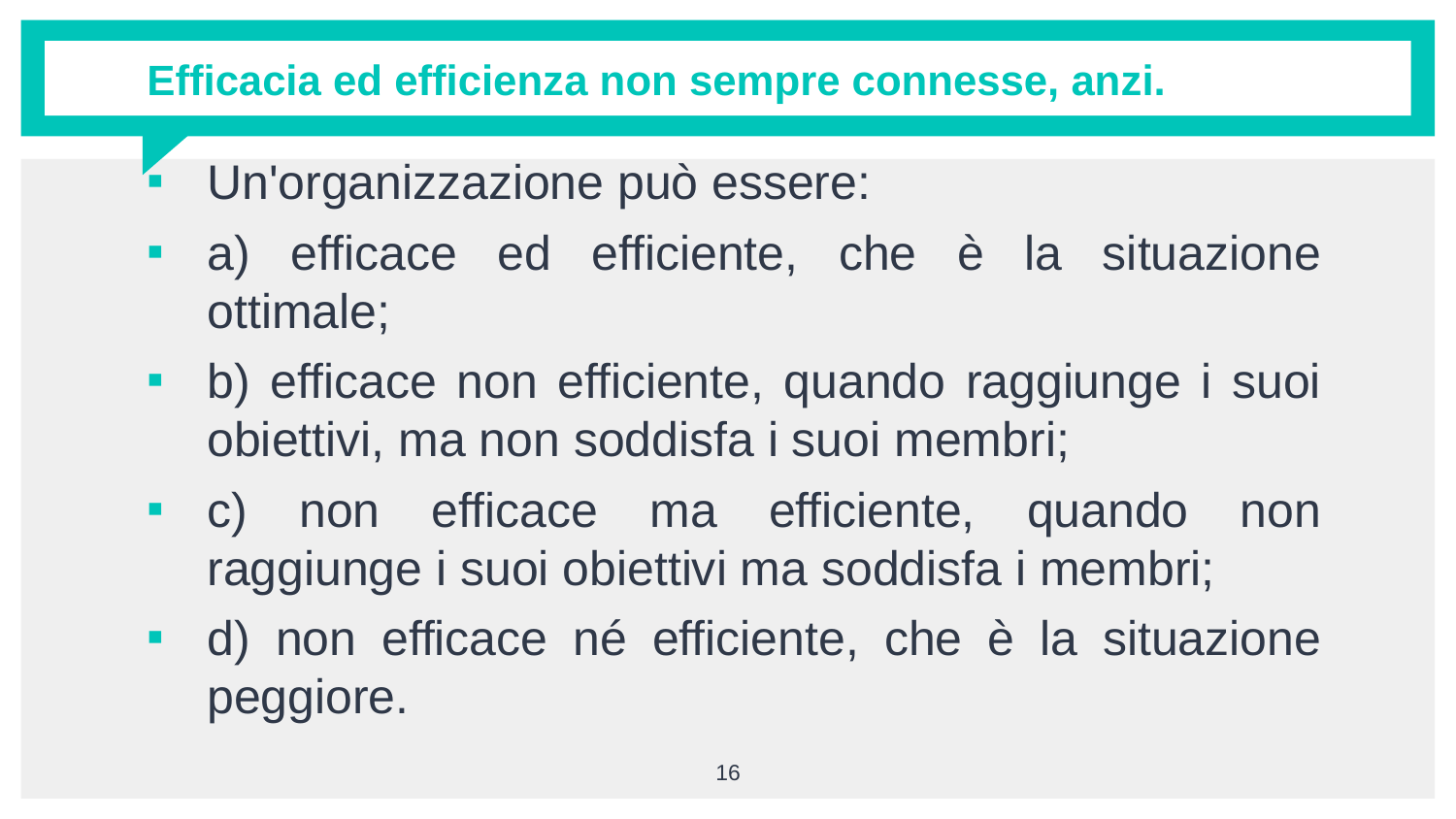

# Efficacia ed efficienza non sempre connesse, anzi.
Un'organizzazione può essere:
a) efficace ed efficiente, che è la situazione ottimale;
b) efficace non efficiente, quando raggiunge i suoi obiettivi, ma non soddisfa i suoi membri;
c) non efficace ma efficiente, quando non raggiunge i suoi obiettivi ma soddisfa i membri;
d) non efficace né efficiente, che è la situazione peggiore.

16